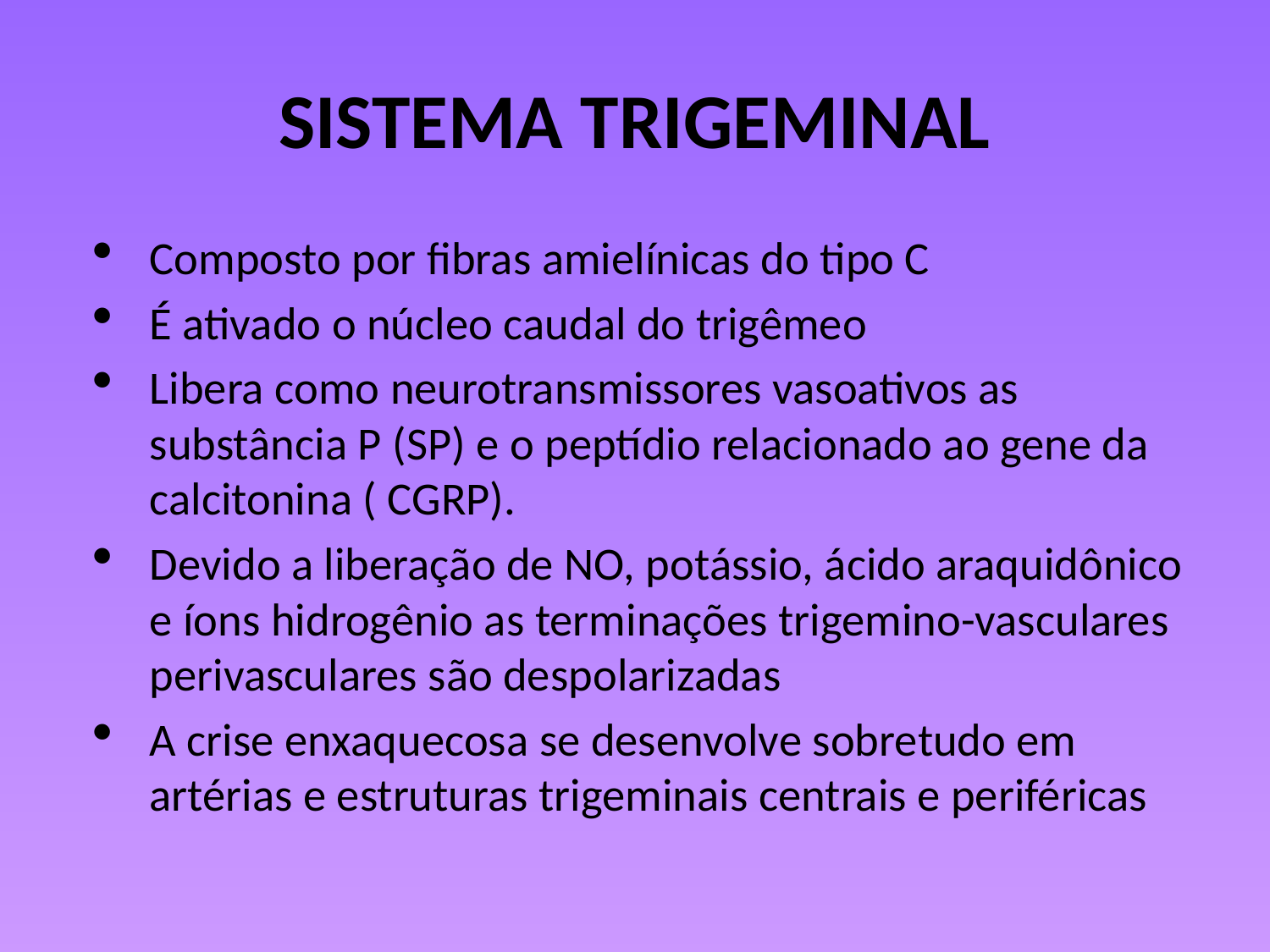

# SISTEMA TRIGEMINAL
Composto por fibras amielínicas do tipo C
É ativado o núcleo caudal do trigêmeo
Libera como neurotransmissores vasoativos as substância P (SP) e o peptídio relacionado ao gene da calcitonina ( CGRP).
Devido a liberação de NO, potássio, ácido araquidônico e íons hidrogênio as terminações trigemino-vasculares perivasculares são despolarizadas
A crise enxaquecosa se desenvolve sobretudo em artérias e estruturas trigeminais centrais e periféricas